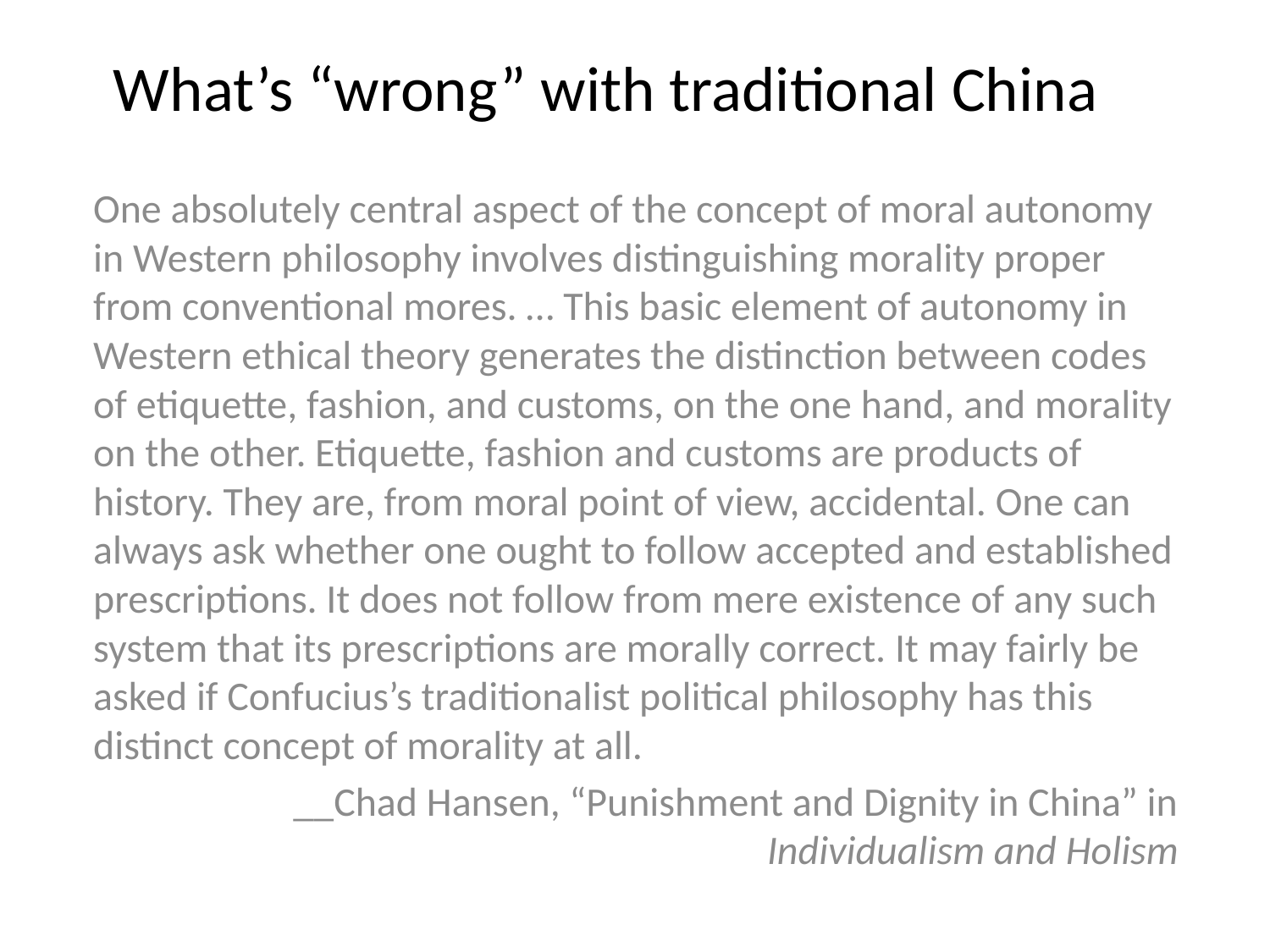

# What’s “wrong” with traditional China
One absolutely central aspect of the concept of moral autonomy in Western philosophy involves distinguishing morality proper from conventional mores. … This basic element of autonomy in Western ethical theory generates the distinction between codes of etiquette, fashion, and customs, on the one hand, and morality on the other. Etiquette, fashion and customs are products of history. They are, from moral point of view, accidental. One can always ask whether one ought to follow accepted and established prescriptions. It does not follow from mere existence of any such system that its prescriptions are morally correct. It may fairly be asked if Confucius’s traditionalist political philosophy has this distinct concept of morality at all.
__Chad Hansen, “Punishment and Dignity in China” in Individualism and Holism